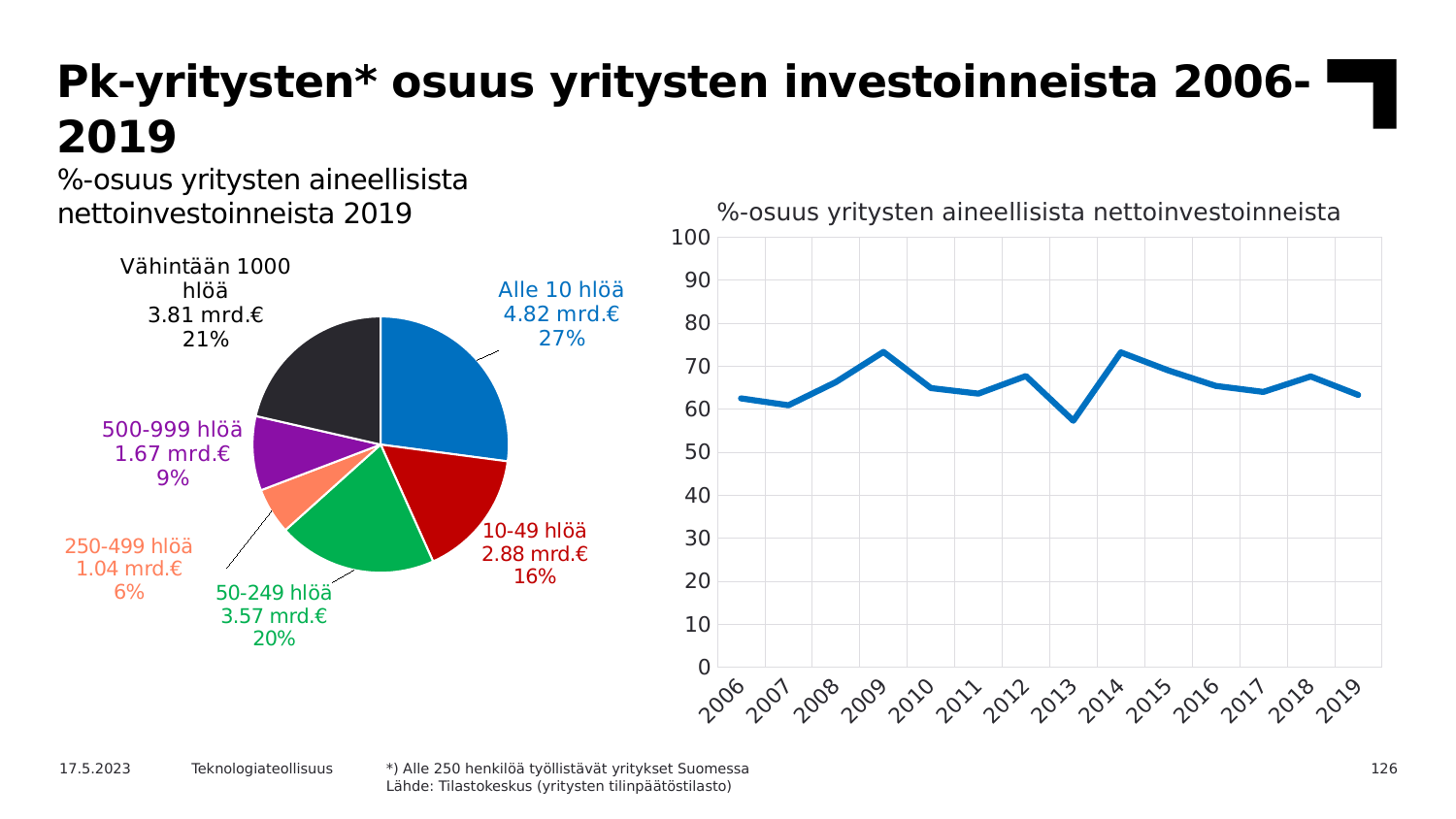

Pk-yritysten* osuus yritysten investoinneista 2006-2019
%-osuus yritysten aineellisista
nettoinvestoinneista 2019

### Chart

| Category | 2019 |
|---|---|
| Alle 10 hlöä | 4.82 |
| 10-49 hlöä | 2.88 |
| 50-249 hlöä | 3.57 |
| 250-499 hlöä | 1.04 |
| 500-999 hlöä | 1.67 |
| Vähintään 1000 hlöä | 3.81 |
%-osuus yritysten aineellisista nettoinvestoinneista

### Chart

| Category | Yritysten investoinnit |
|---|---|
| 2006 | 62.5 |
| 2007 | 60.9 |
| 2008 | 66.3 |
| 2009 | 73.3 |
| 2010 | 64.9 |
| 2011 | 63.6 |
| 2012 | 67.7 |
| 2013 | 57.3 |
| 2014 | 73.2 |
| 2015 | 69.0 |
| 2016 | 65.4 |
| 2017 | 64.0 |
| 2018 | 67.6 |
| 2019 | 63.3 |
*) Alle 250 henkilöä työllistävät yritykset Suomessa
Lähde: Tilastokeskus (yritysten tilinpäätöstilasto)
17.5.2023
Teknologiateollisuus
126